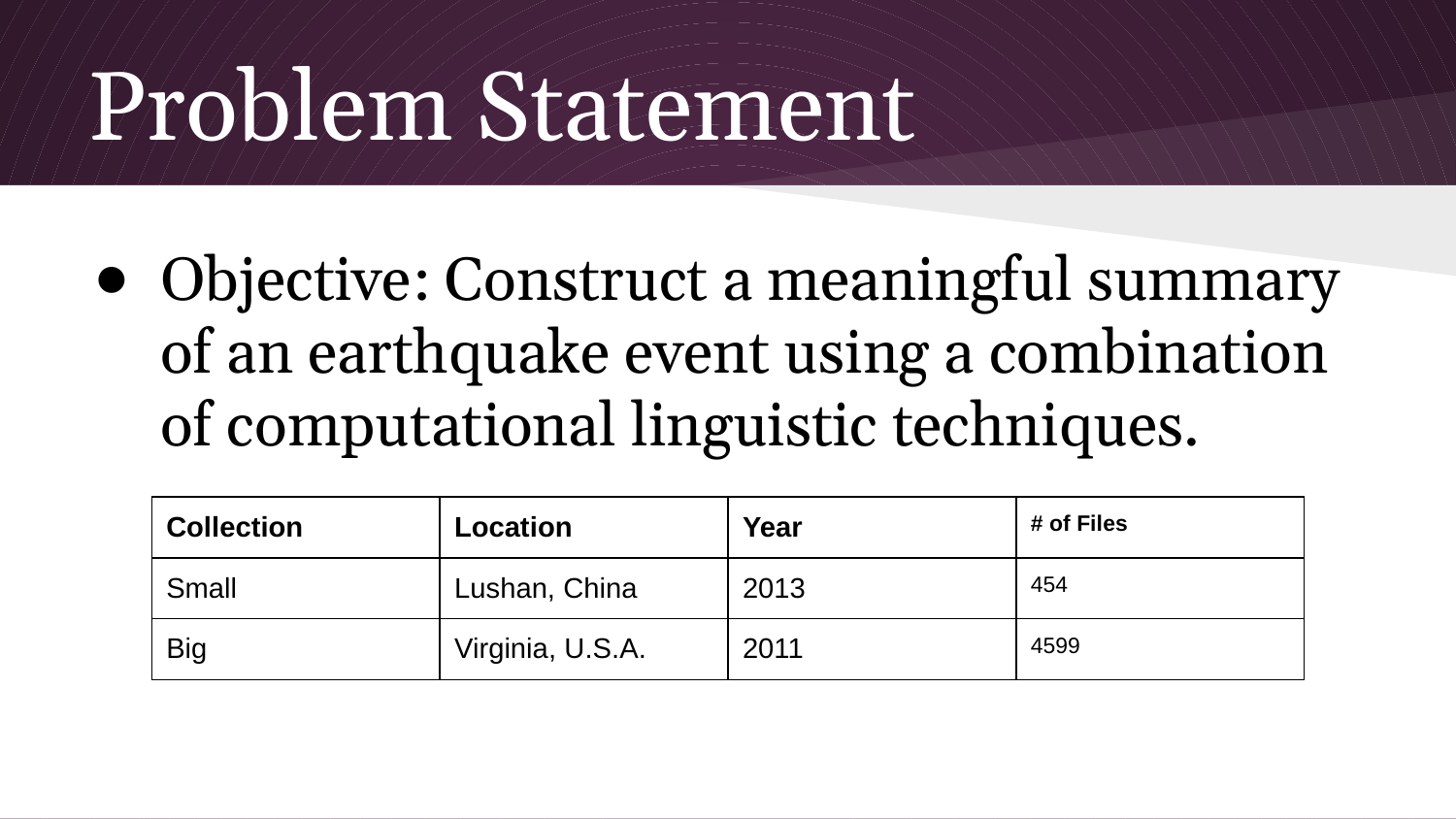

# Problem Statement
Objective: Construct a meaningful summary of an earthquake event using a combination of computational linguistic techniques.

| Collection | Location | Year | # of Files |
| --- | --- | --- | --- |
| Small | Lushan, China | 2013 | 454 |
| Big | Virginia, U.S.A. | 2011 | 4599 |